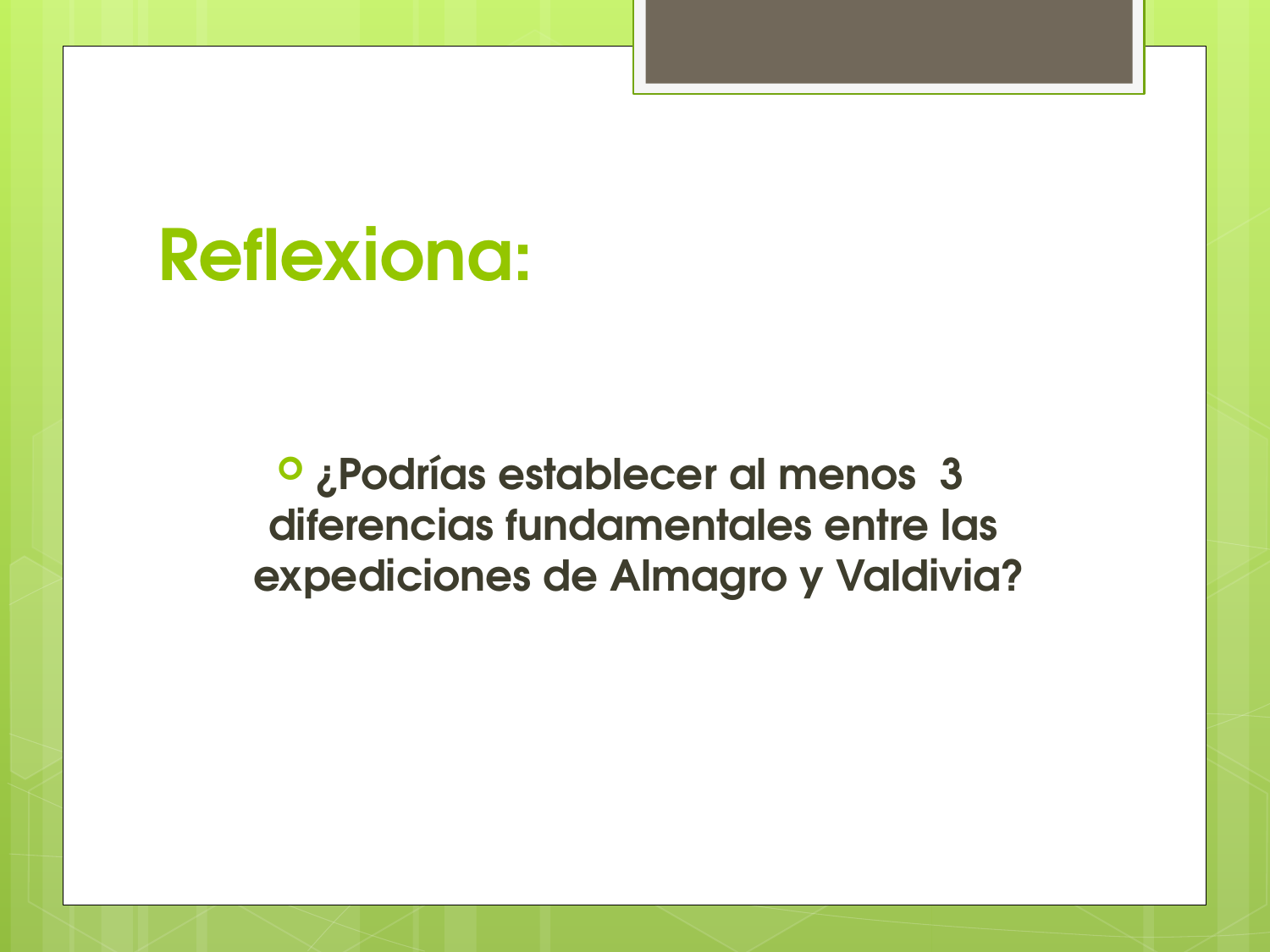

# Reflexiona:

¿Podrías establecer al menos  3 diferencias fundamentales entre las  expediciones de Almagro y Valdivia?